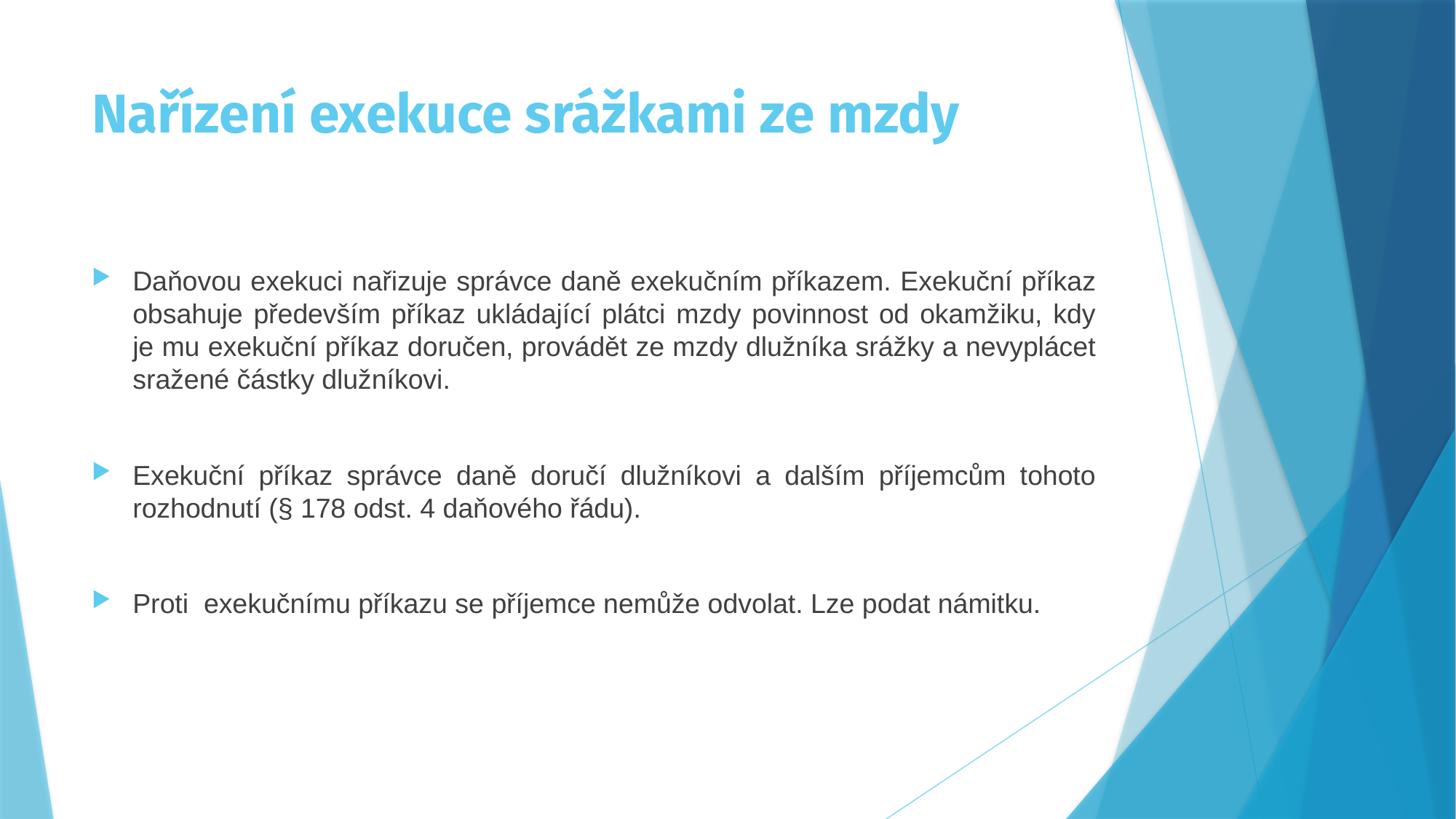

# Nařízení exekuce srážkami ze mzdy
Daňovou exekuci nařizuje správce daně exekučním příkazem. Exekuční příkaz obsahuje především příkaz ukládající plátci mzdy povinnost od okamžiku, kdy je mu exekuční příkaz doručen, provádět ze mzdy dlužníka srážky a nevyplácet sražené částky dlužníkovi.

Exekuční příkaz správce daně doručí dlužníkovi a dalším příjemcům tohoto rozhodnutí (§ 178 odst. 4 daňového řádu).

Proti  exekučnímu příkazu se příjemce nemůže odvolat. Lze podat námitku.